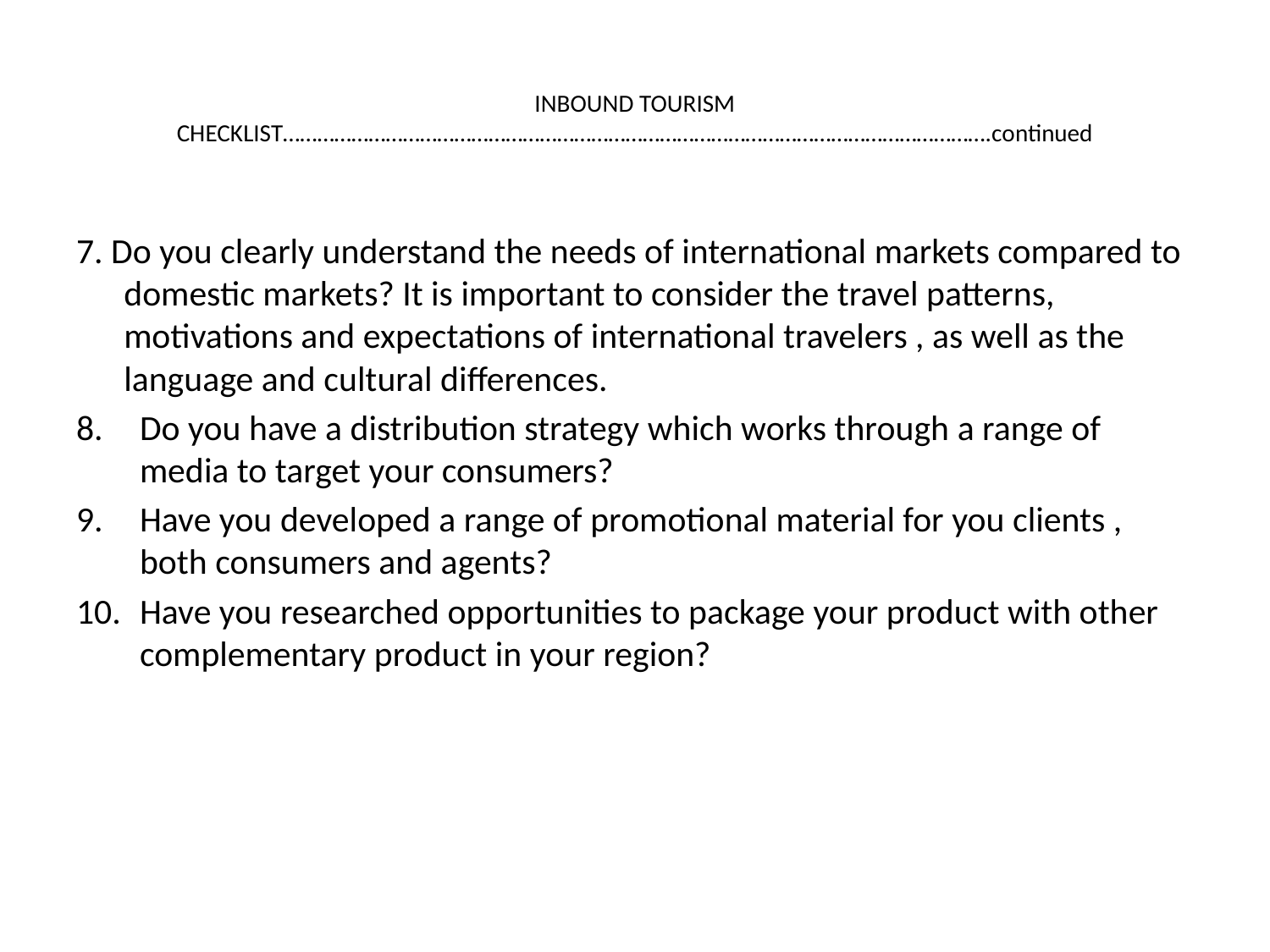

# INBOUND TOURISM CHECKLIST…………………………………………………………………………………………………………….continued
7. Do you clearly understand the needs of international markets compared to domestic markets? It is important to consider the travel patterns, motivations and expectations of international travelers , as well as the language and cultural differences.
Do you have a distribution strategy which works through a range of media to target your consumers?
Have you developed a range of promotional material for you clients , both consumers and agents?
Have you researched opportunities to package your product with other complementary product in your region?